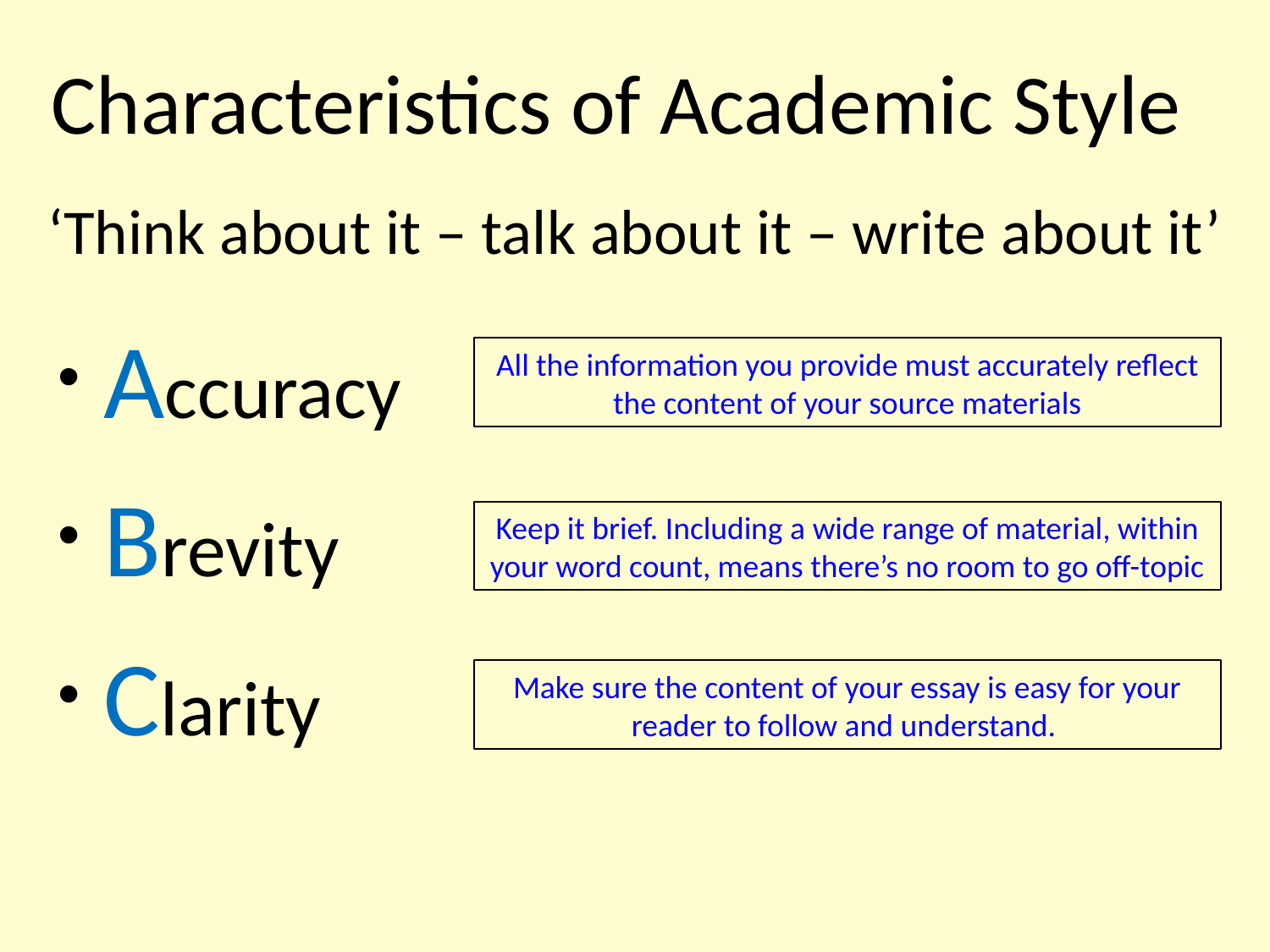

# Characteristics of Academic Style
‘Think about it – talk about it – write about it’
 Accuracy
 Brevity
 Clarity

All the information you provide must accurately reflect the content of your source materials
Keep it brief. Including a wide range of material, within your word count, means there’s no room to go off-topic
Make sure the content of your essay is easy for your reader to follow and understand.